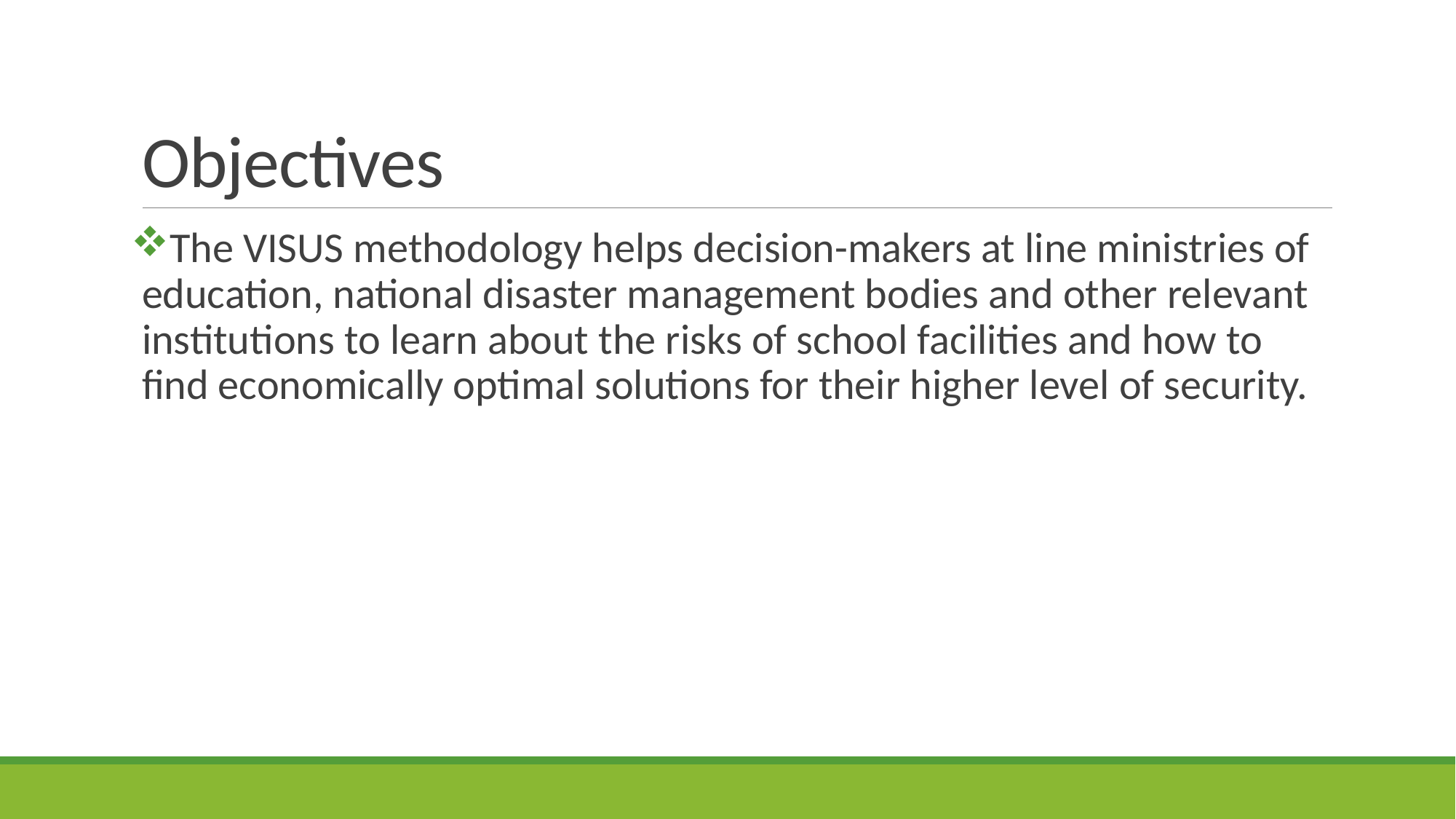

# Objectives
The VISUS methodology helps decision-makers at line ministries of education, national disaster management bodies and other relevant institutions to learn about the risks of school facilities and how to find economically optimal solutions for their higher level of security.